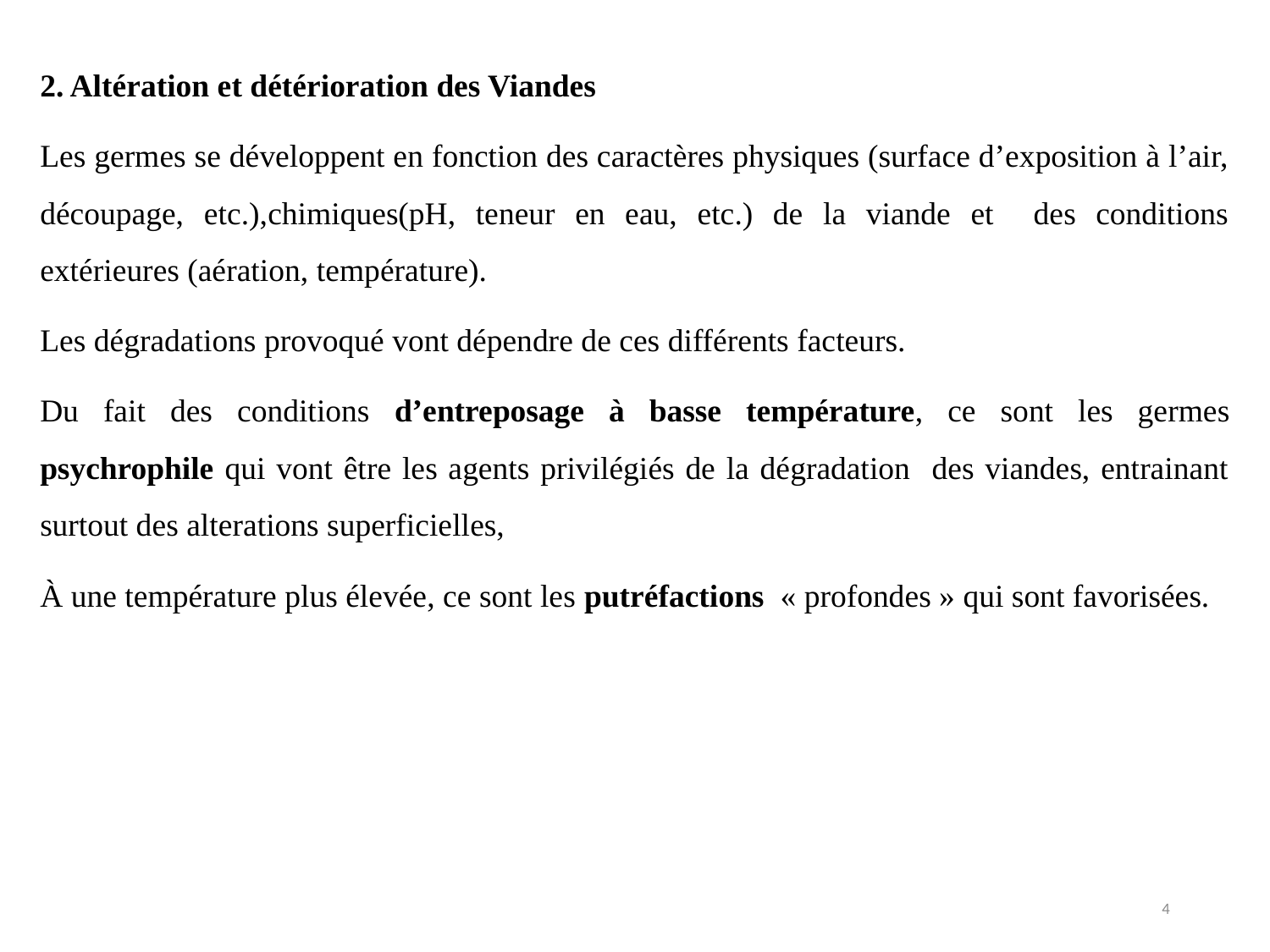

2. Altération et détérioration des Viandes
Les germes se développent en fonction des caractères physiques (surface d’exposition à l’air, découpage, etc.),chimiques(pH, teneur en eau, etc.) de la viande et  des conditions extérieures (aération, température).
Les dégradations provoqué vont dépendre de ces différents facteurs.
Du fait des conditions d’entreposage à basse température, ce sont les germes psychrophile qui vont être les agents privilégiés de la dégradation  des viandes, entrainant surtout des alterations superficielles,
À une température plus élevée, ce sont les putréfactions  « profondes » qui sont favorisées.

4